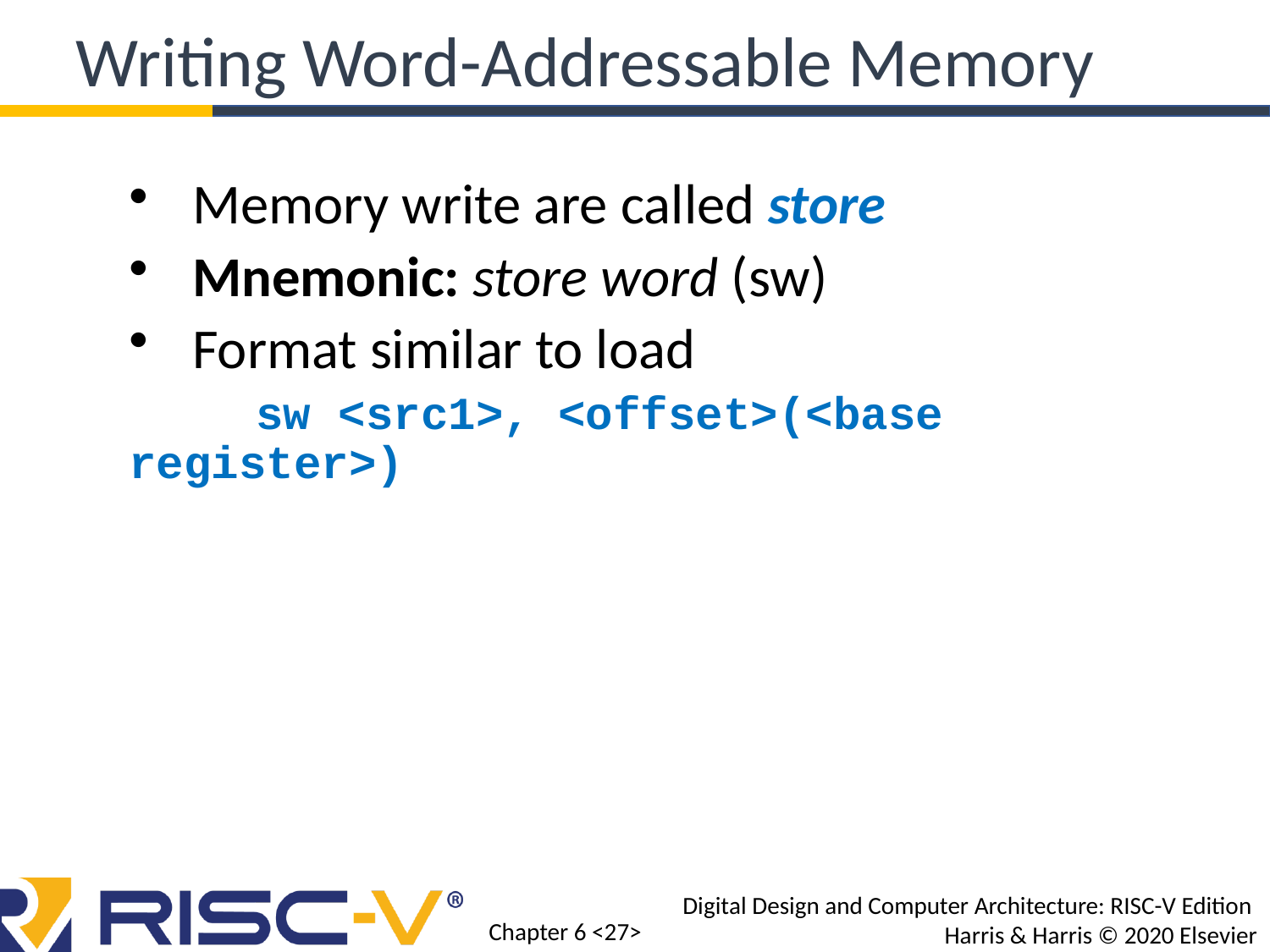

Writing Word-Addressable Memory

Memory write are called store
Mnemonic: store word (sw)
Format similar to load
	sw <src1>, <offset>(<base register>)